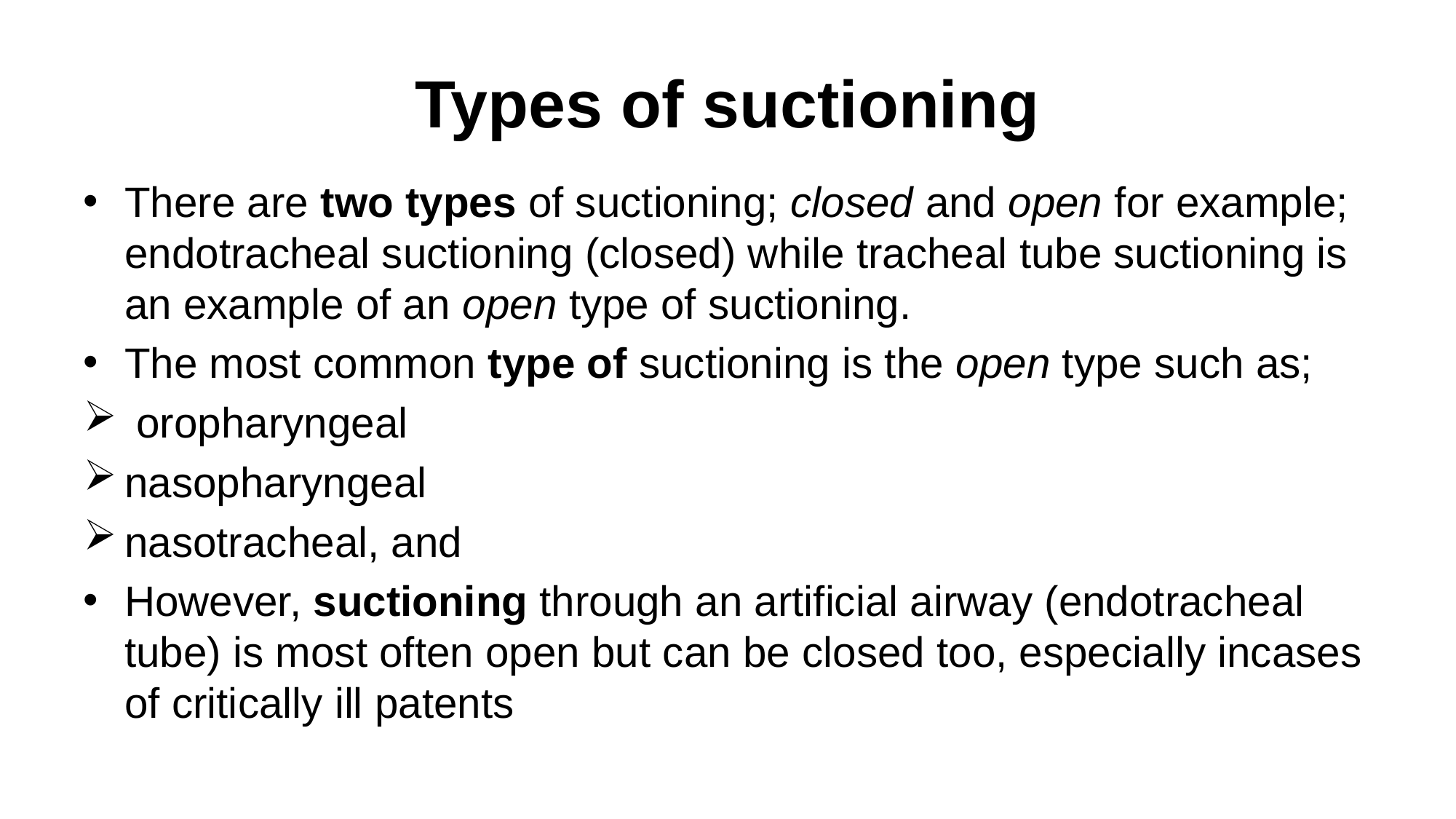

# Types of suctioning
There are two types of suctioning; closed and open for example;  endotracheal suctioning (closed) while tracheal tube suctioning is an example of an open type of suctioning.
The most common type of suctioning is the open type such as;
 oropharyngeal
nasopharyngeal
nasotracheal, and
However, suctioning through an artificial airway (endotracheal tube) is most often open but can be closed too, especially incases of critically ill patents